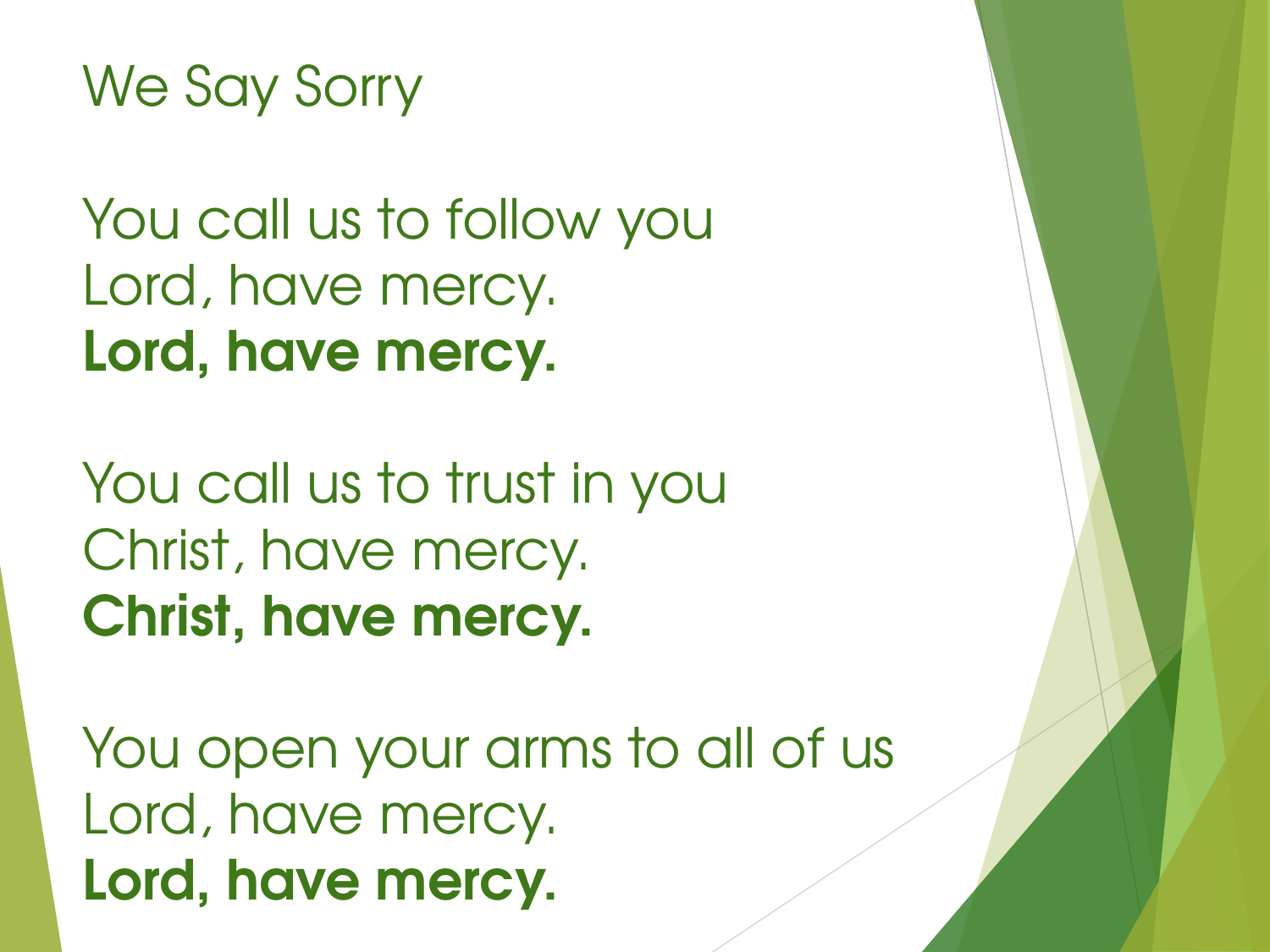

We Say Sorry

You call us to follow you
Lord, have mercy.
Lord, have mercy.

You call us to trust in you
Christ, have mercy.
Christ, have mercy.

You open your arms to all of us
Lord, have mercy.
Lord, have mercy.